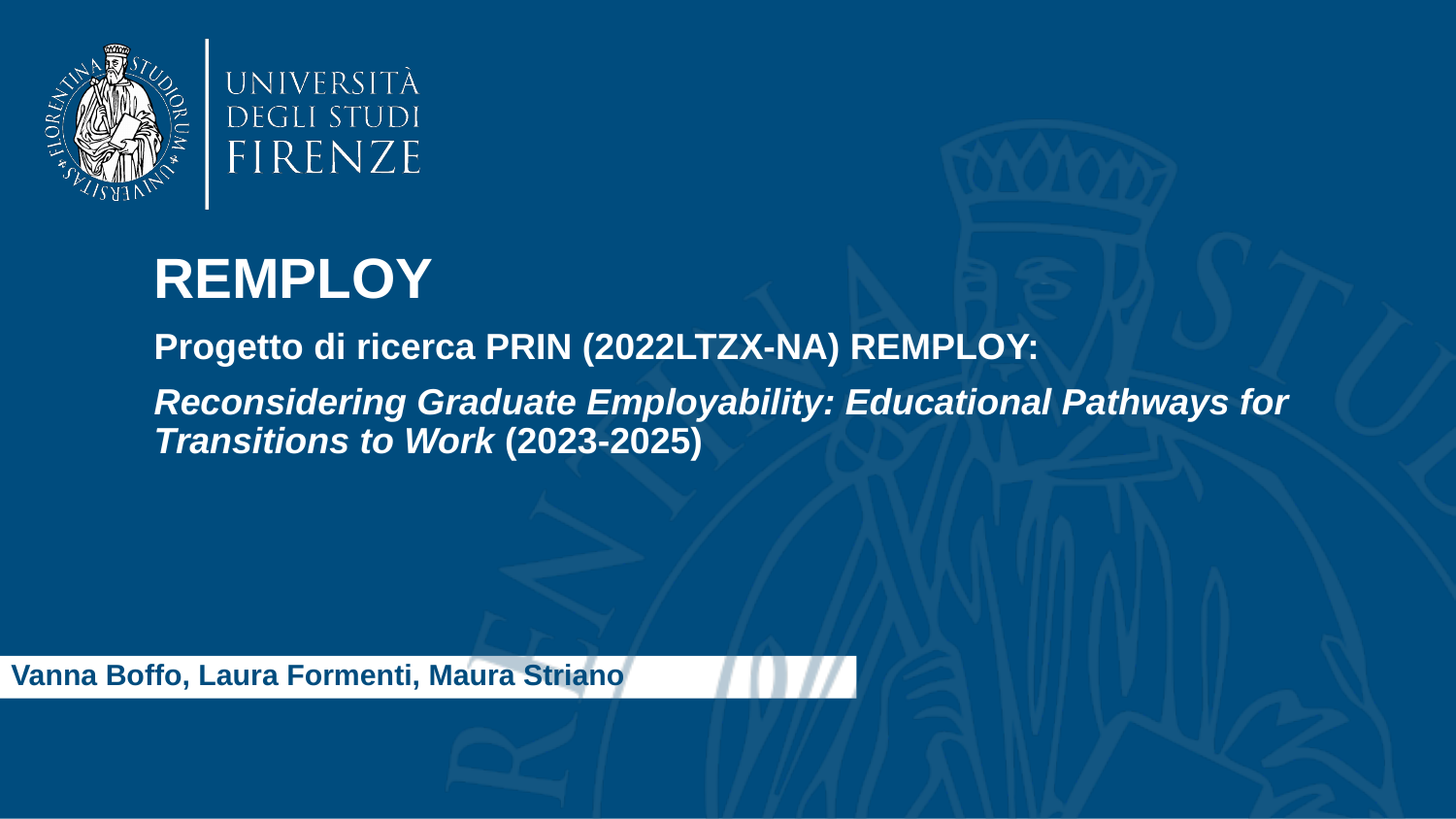

# REMPLOY
Progetto di ricerca PRIN (2022LTZX-NA) REMPLOY:
Reconsidering Graduate Employability: Educational Pathways for Transitions to Work (2023-2025)
Vanna Boffo, Laura Formenti, Maura Striano